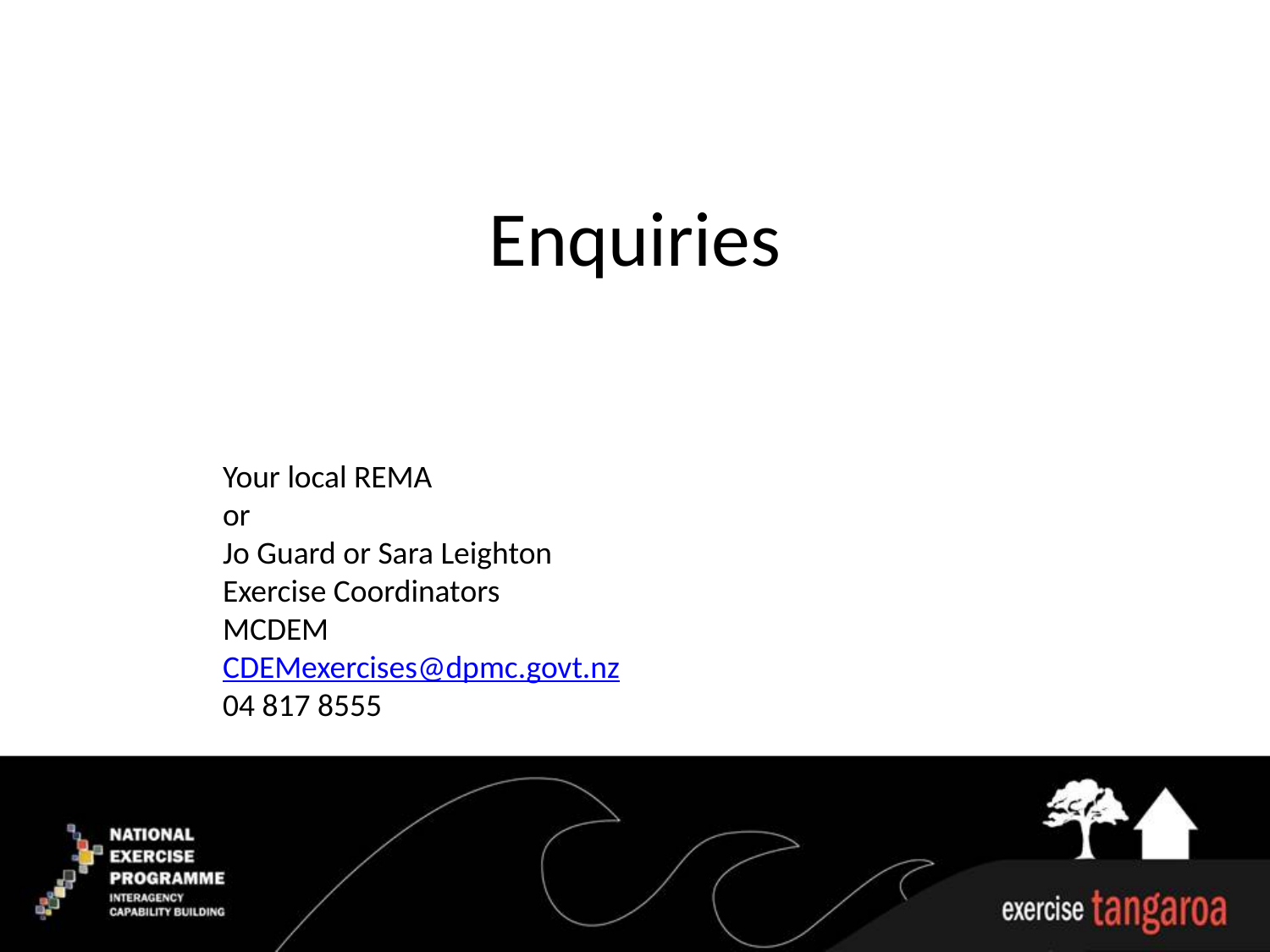

# Enquiries
Your local REMA
or
Jo Guard or Sara Leighton
Exercise Coordinators
MCDEM
CDEMexercises@dpmc.govt.nz
04 817 8555